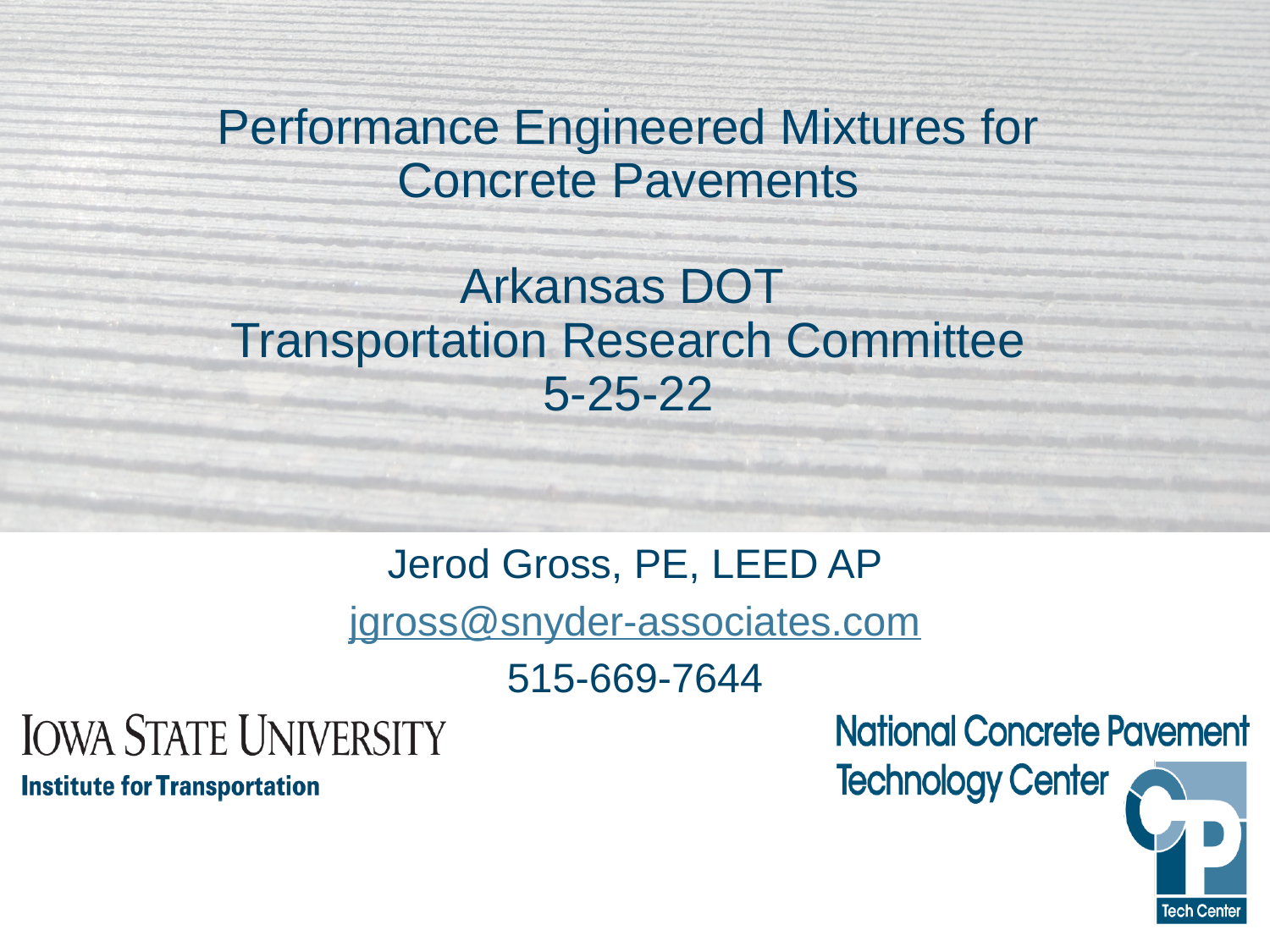

# Performance Engineered Mixtures for Concrete Pavements Arkansas DOT Transportation Research Committee 5-25-22
Jerod Gross, PE, LEED AP
jgross@snyder-associates.com
515-669-7644